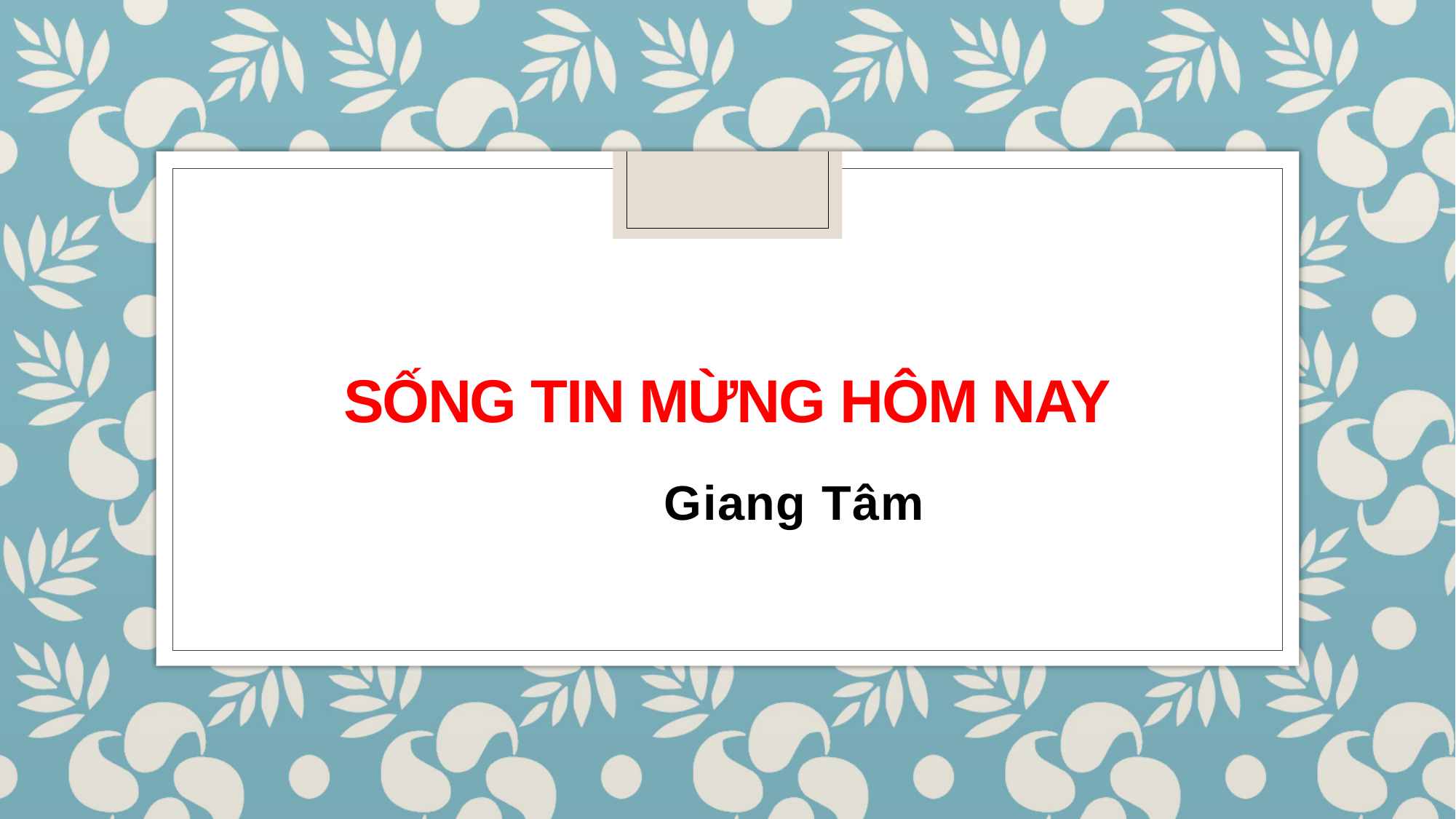

# SỐNG TIN MỪNG HÔM NAY
Giang Tâm